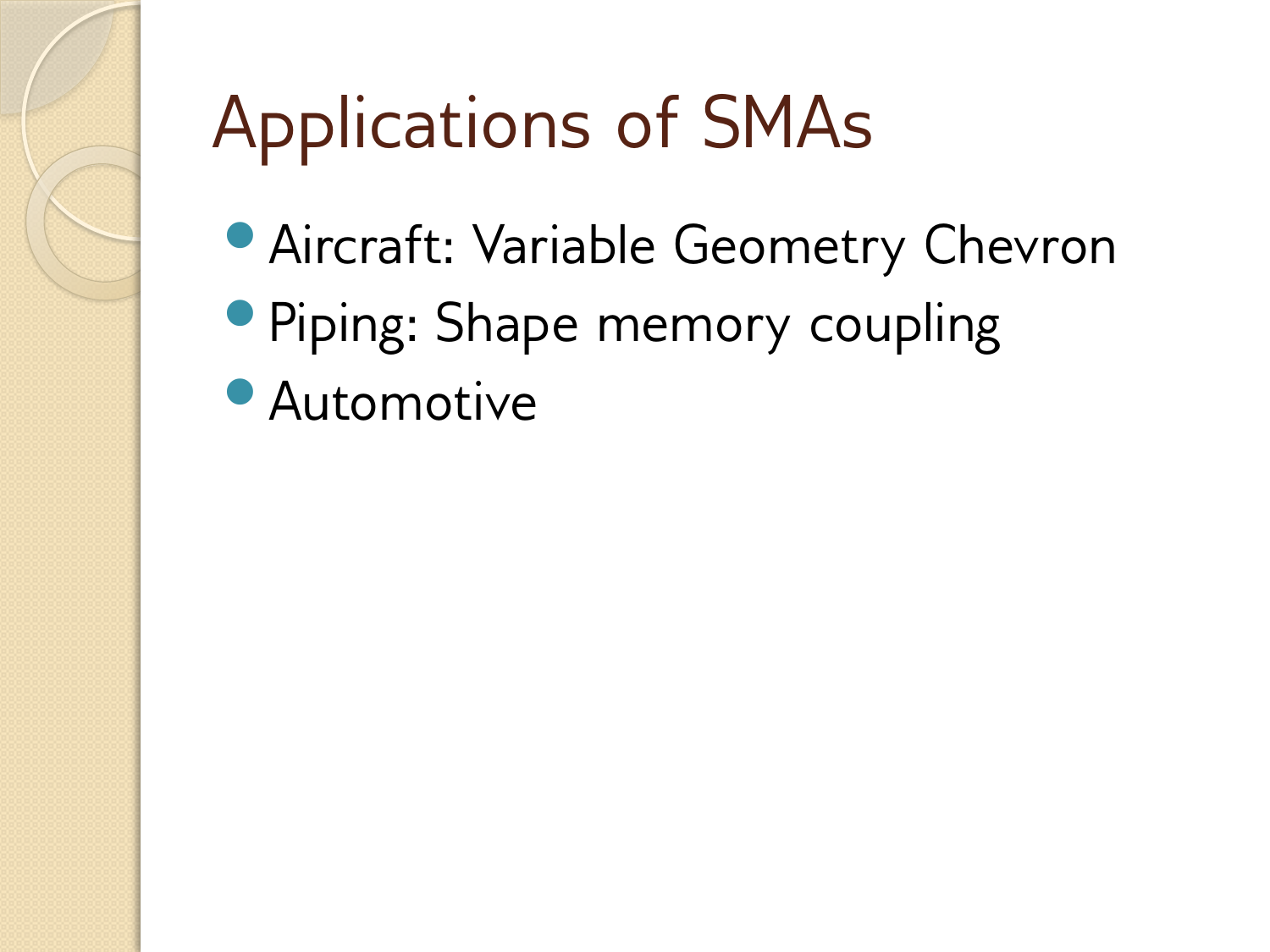

# Applications of SMAs
Aircraft: Variable Geometry Chevron
Piping: Shape memory coupling
Automotive